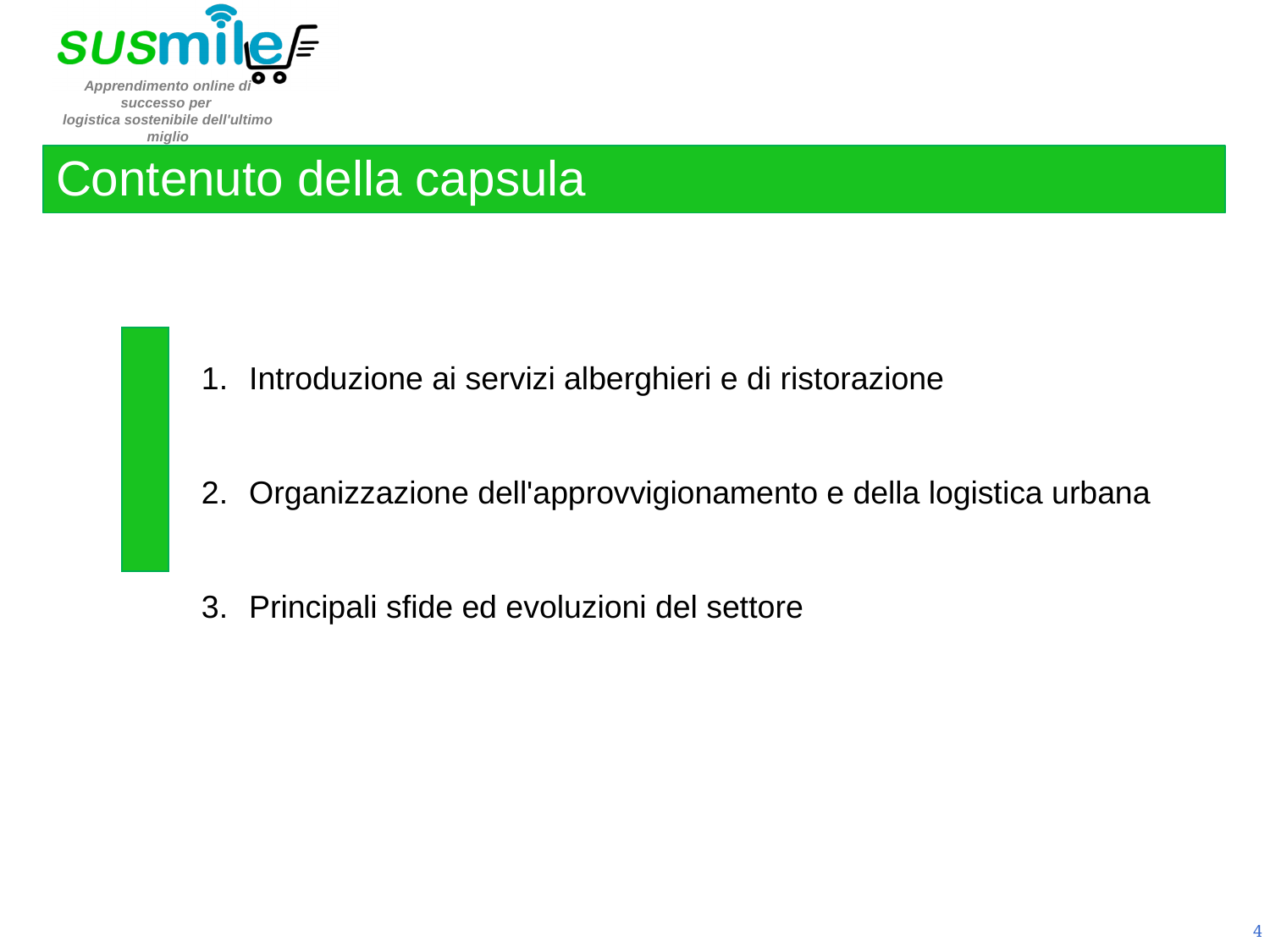

Contenuto della capsula

Introduzione ai servizi alberghieri e di ristorazione

Organizzazione dell'approvvigionamento e della logistica urbana

Principali sfide ed evoluzioni del settore
4